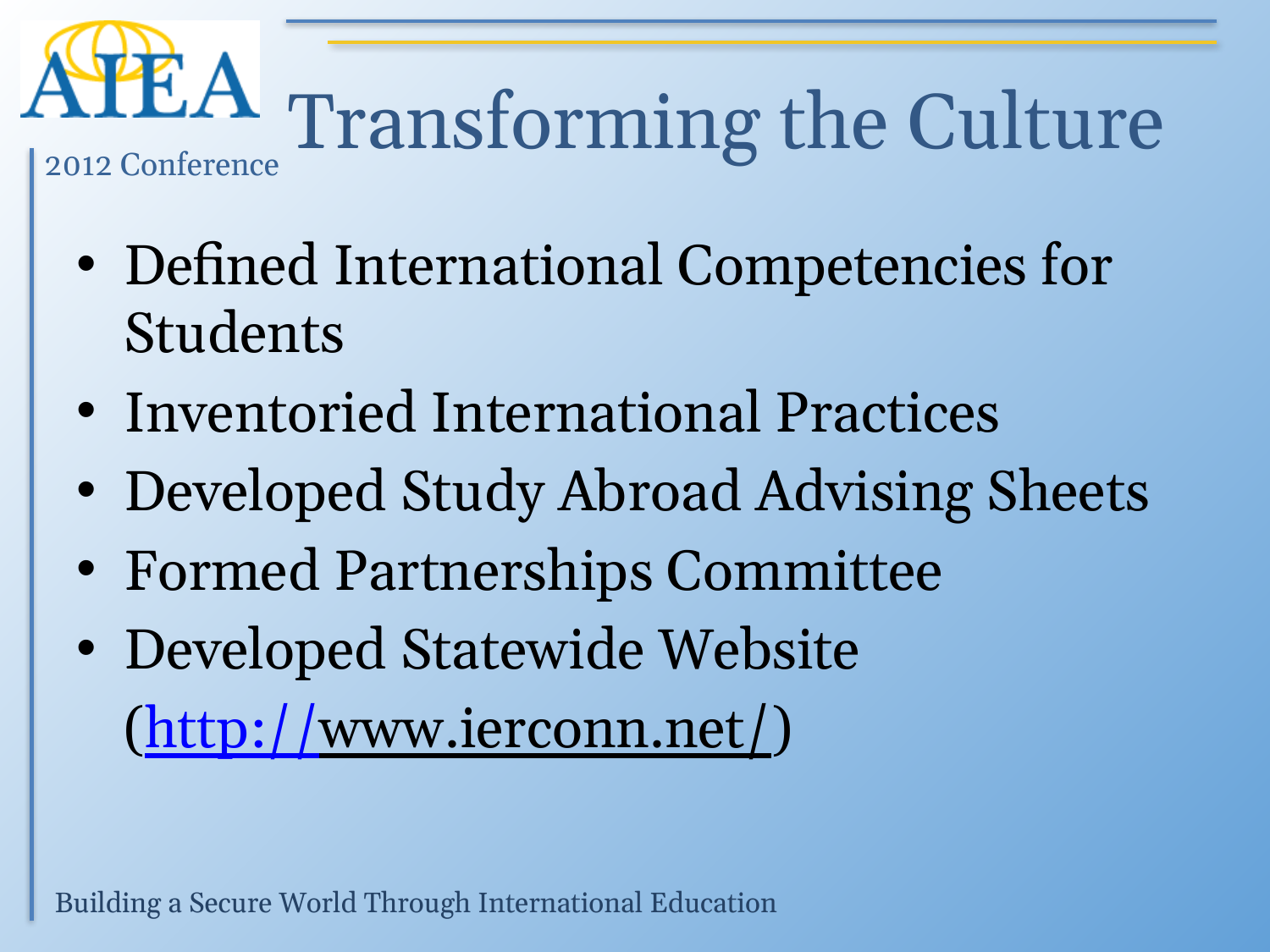

# Transforming the Culture
Defined International Competencies for Students
Inventoried International Practices
Developed Study Abroad Advising Sheets
Formed Partnerships Committee
Developed Statewide Website
	(http://www.ierconn.net/)